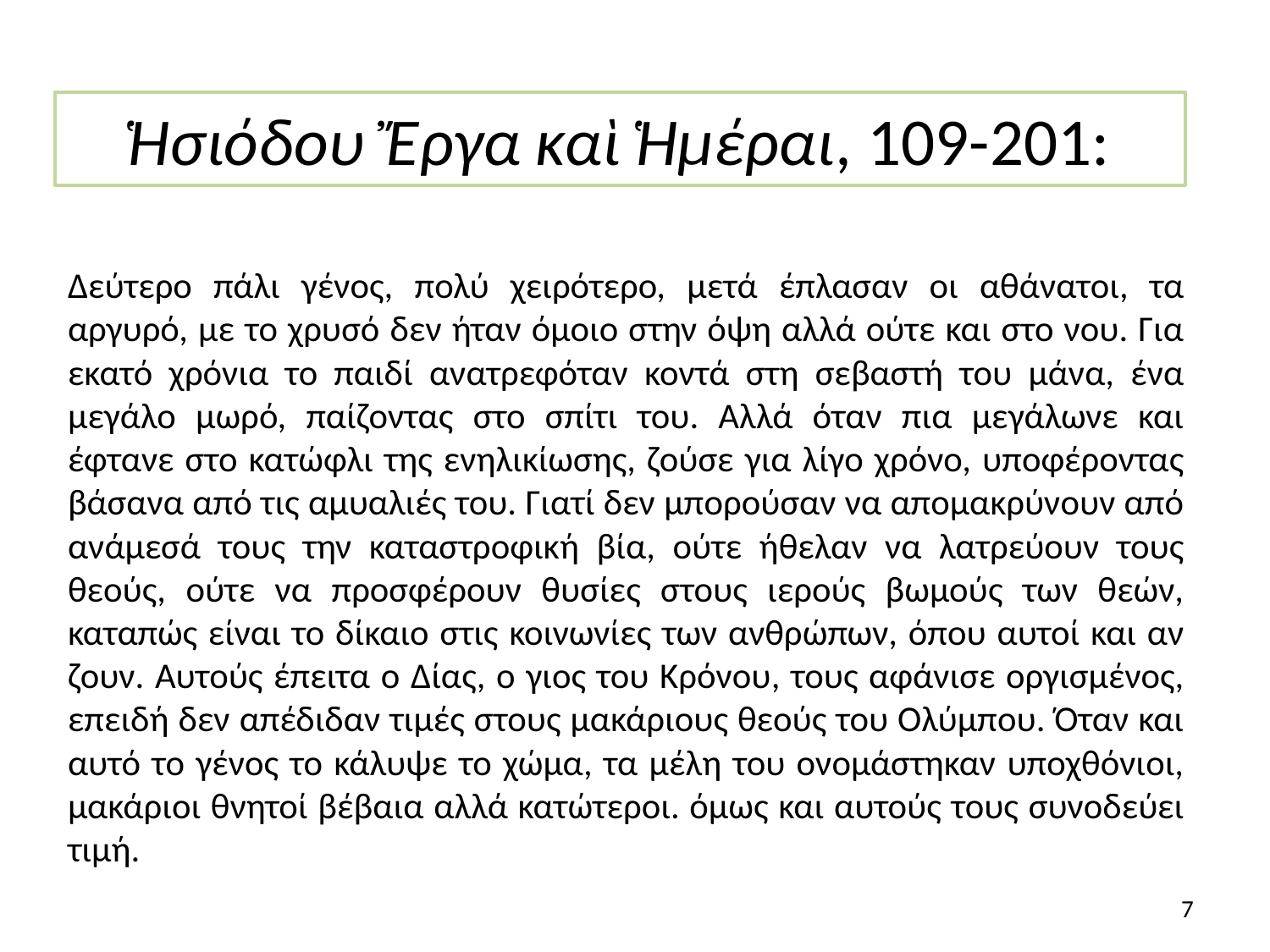

Ἡσιόδου Ἔργα καὶ Ἡμέραι, 109-201:
Δεύτερο πάλι γένος, πολύ χειρότερο, μετά έπλασαν οι αθάνατοι, τα αργυρό, με το χρυσό δεν ήταν όμοιο στην όψη αλλά ούτε και στο νου. Για εκατό χρόνια το παιδί ανατρεφόταν κοντά στη σεβαστή του μάνα, ένα μεγάλο μωρό, παίζοντας στο σπίτι του. Αλλά όταν πια μεγάλωνε και έφτανε στο κατώφλι της ενηλικίωσης, ζούσε για λίγο χρόνο, υποφέροντας βάσανα από τις αμυαλιές του. Γιατί δεν μπορούσαν να απομακρύνουν από ανάμεσά τους την καταστροφική βία, ούτε ήθελαν να λατρεύουν τους θεούς, ούτε να προσφέρουν θυσίες στους ιερούς βωμούς των θεών, καταπώς είναι το δίκαιο στις κοινωνίες των ανθρώπων, όπου αυτοί και αν ζουν. Αυτούς έπειτα ο Δίας, ο γιος του Κρόνου, τους αφάνισε οργισμένος, επειδή δεν απέδιδαν τιμές στους μακάριους θεούς του Ολύμπου. Όταν και αυτό το γένος το κάλυψε το χώμα, τα μέλη του ονομάστηκαν υποχθόνιοι, μακάριοι θνητοί βέβαια αλλά κατώτεροι. όμως και αυτούς τους συνοδεύει τιμή.
7